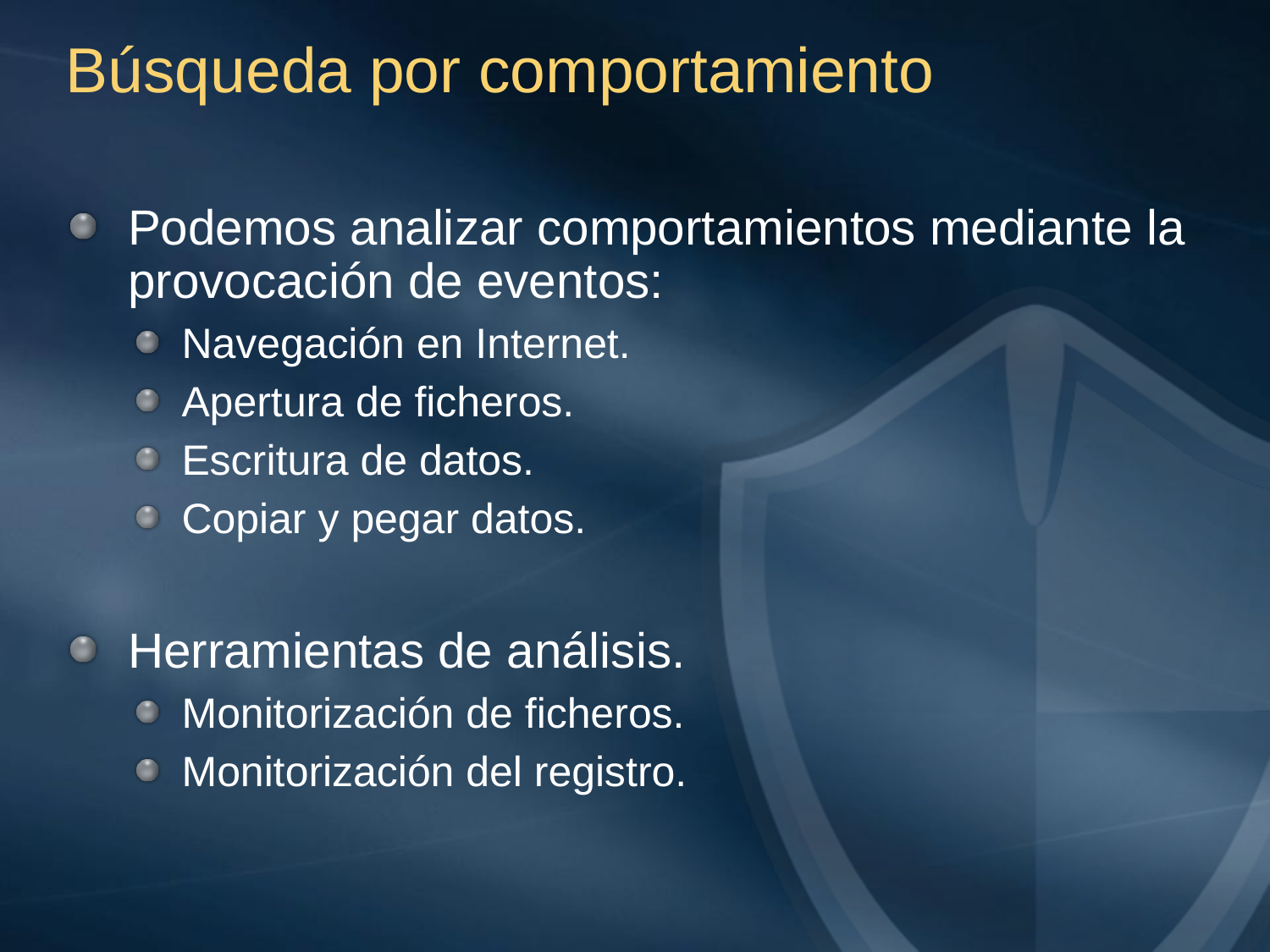

# Búsqueda por comportamiento
Podemos analizar comportamientos mediante la provocación de eventos:
Navegación en Internet.
Apertura de ficheros.
Escritura de datos.
Copiar y pegar datos.

Herramientas de análisis.
Monitorización de ficheros.
Monitorización del registro.